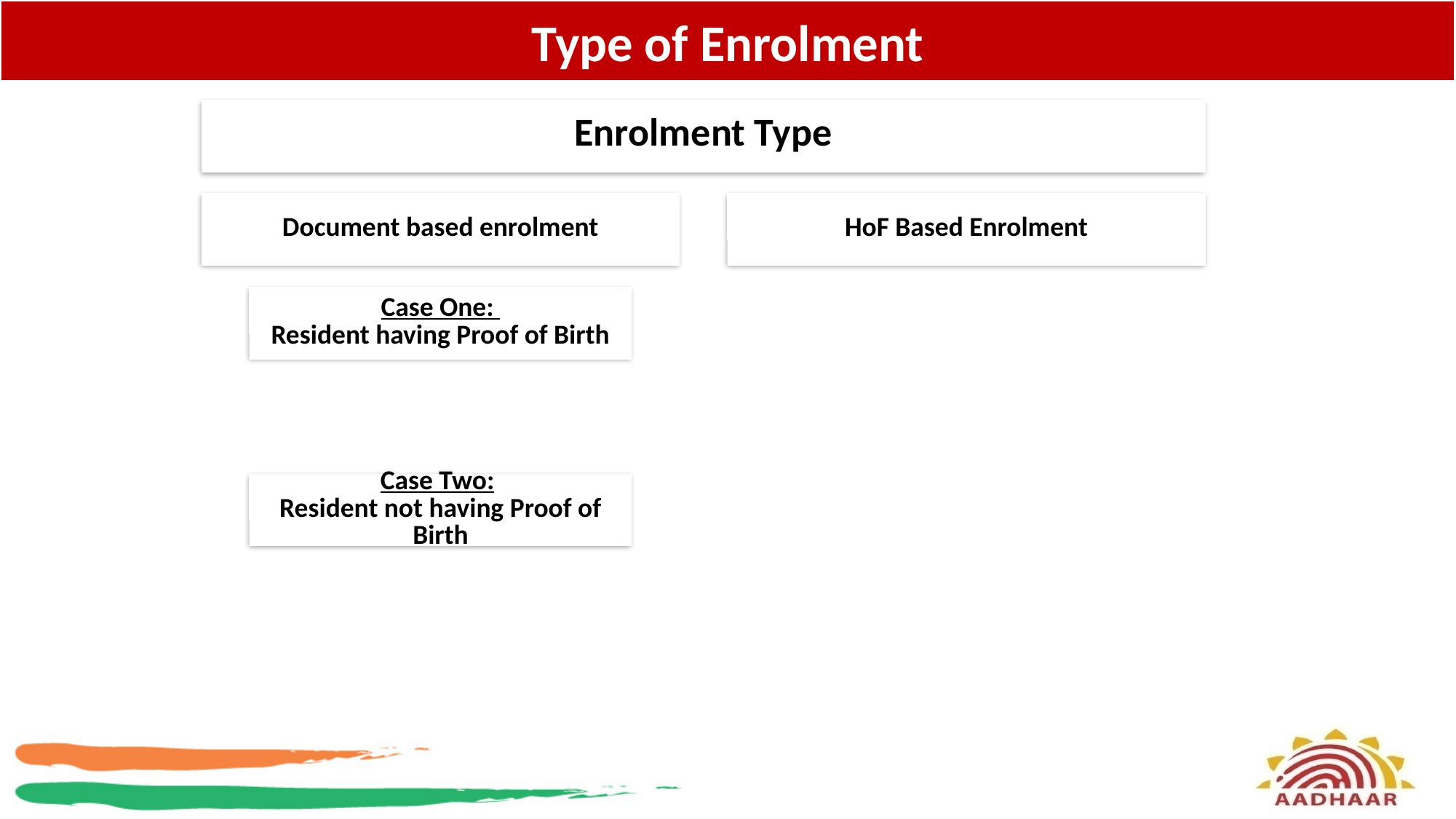

# Type of Enrolment
Enrolment Type
Document based enrolment
Case One:
Resident having Proof of Birth
Case Two:
Resident not having Proof of Birth
HoF Based Enrolment